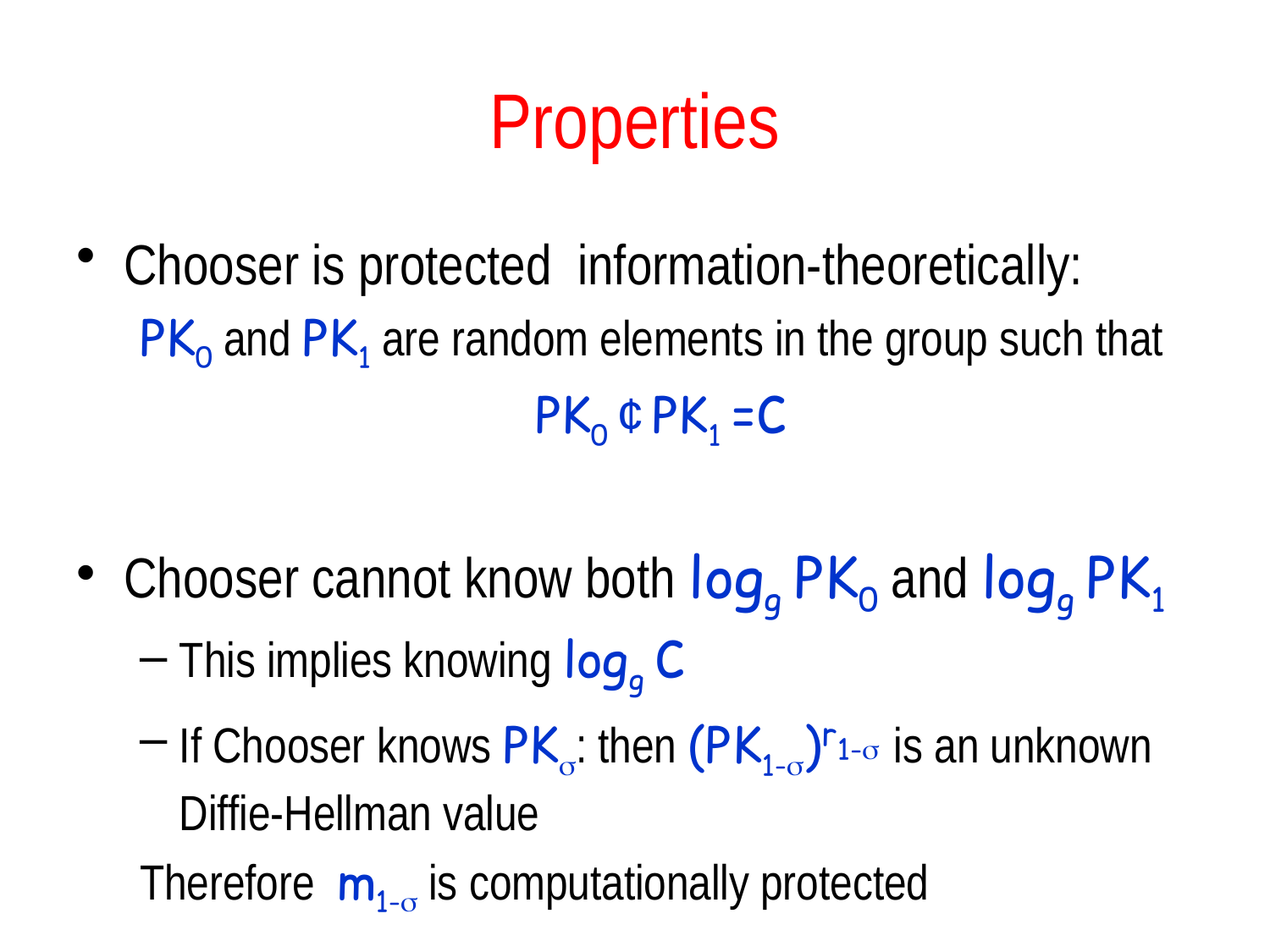

# Properties
Chooser is protected  information-theoretically:
PK0 and PK1 are random elements in the group such that
PK0 ¢ PK1 =C

Chooser cannot know both logg PK0 and logg PK1
This implies knowing logg C
If Chooser knows PKσ: then (PK1-σ)r1-σ is an unknown Diffie-Hellman value
Therefore  m1-σ is computationally protected